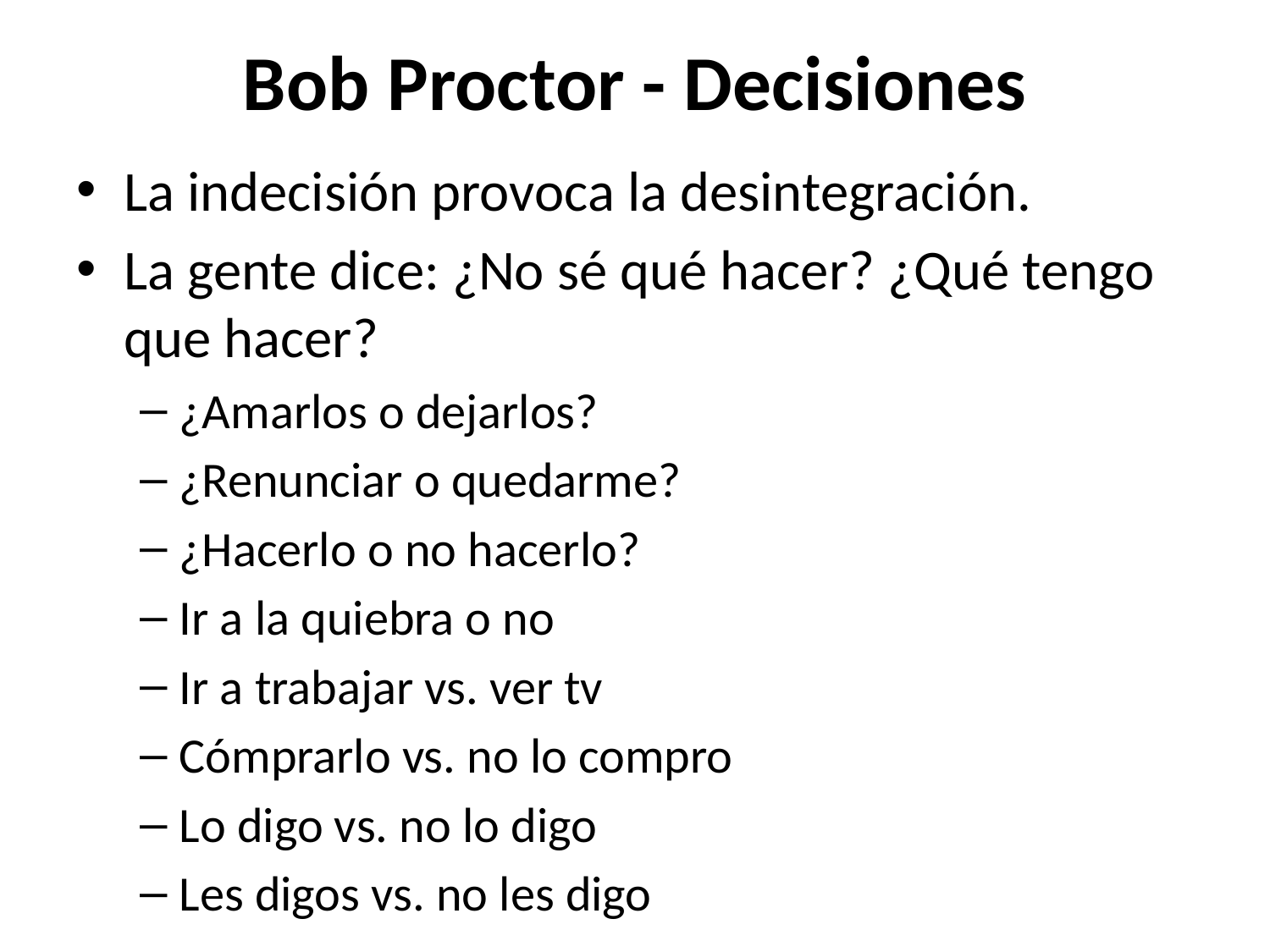

# Bob Proctor - Decisiones
La indecisión provoca la desintegración.
La gente dice: ¿No sé qué hacer? ¿Qué tengo que hacer?
¿Amarlos o dejarlos?
¿Renunciar o quedarme?
¿Hacerlo o no hacerlo?
Ir a la quiebra o no
Ir a trabajar vs. ver tv
Cómprarlo vs. no lo compro
Lo digo vs. no lo digo
Les digos vs. no les digo